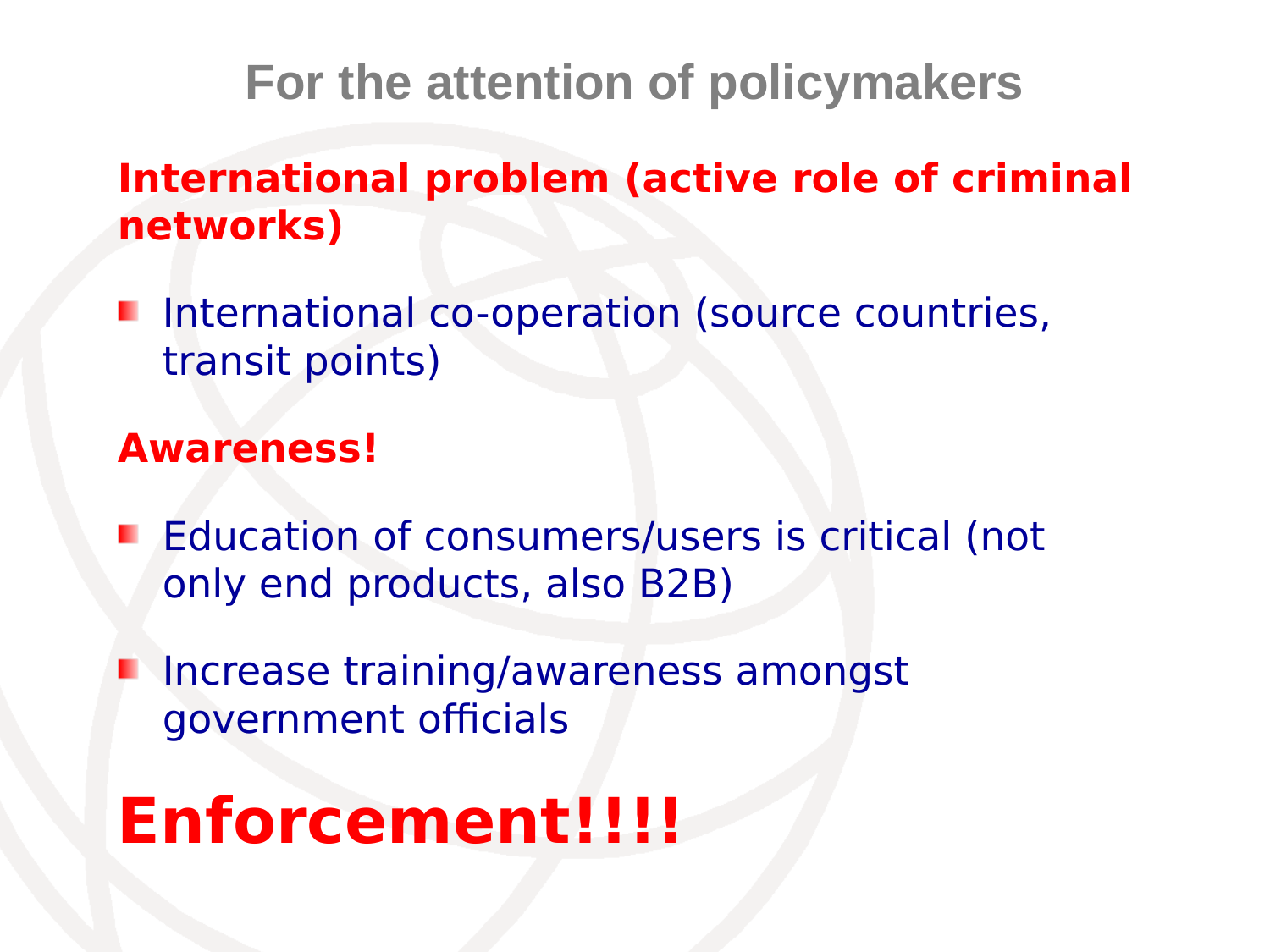

# For the attention of policymakers
International problem (active role of criminal networks)
International co-operation (source countries, transit points)
Awareness!
Education of consumers/users is critical (not only end products, also B2B)
Increase training/awareness amongst government officials
Enforcement!!!!